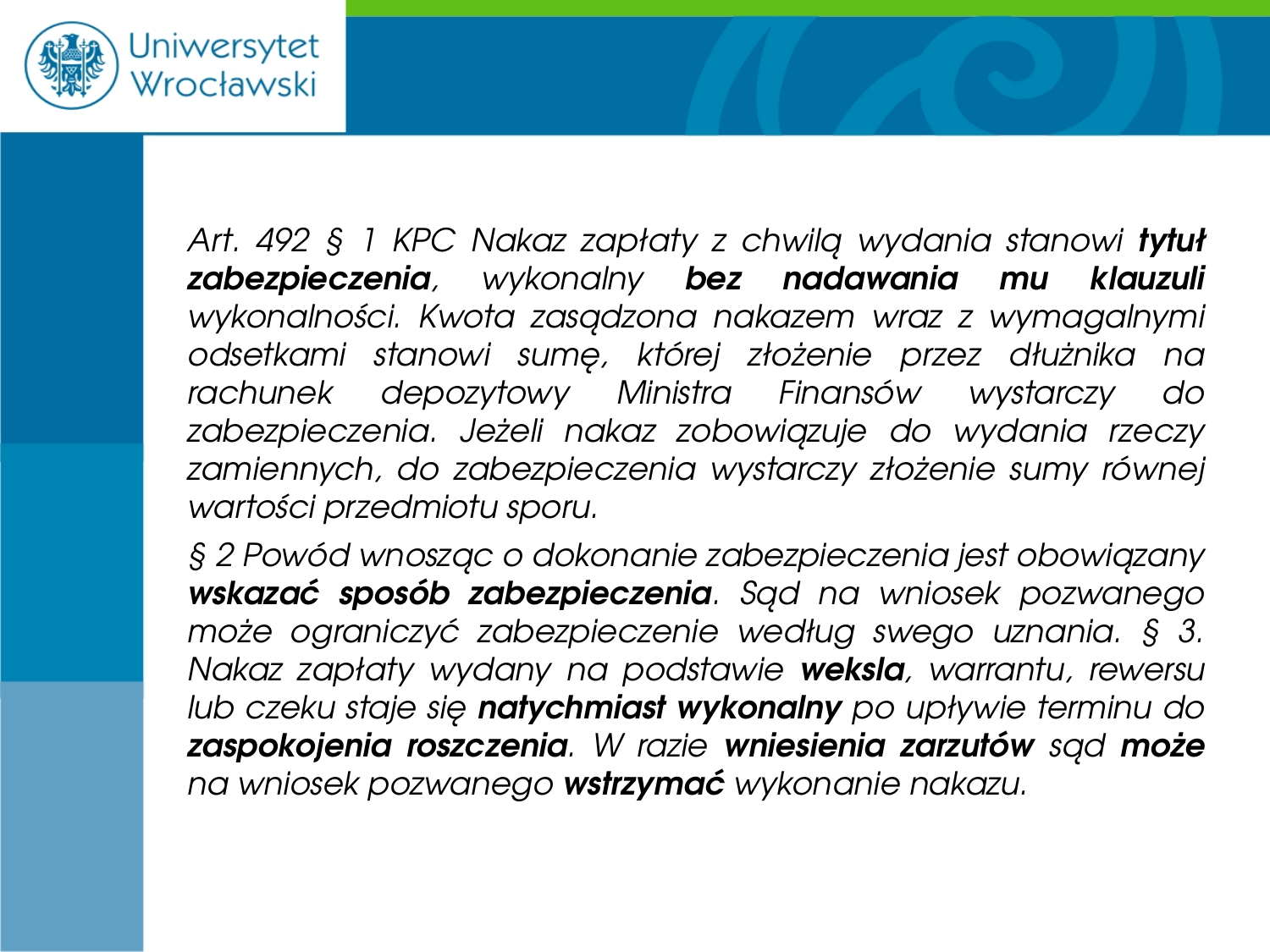

#

Art. 492 § 1 KPC Nakaz zapłaty z chwilą wydania stanowi tytuł zabezpieczenia, wykonalny bez nadawania mu klauzuli wykonalności. Kwota zasądzona nakazem wraz z wymagalnymi odsetkami stanowi sumę, której złożenie przez dłużnika na rachunek depozytowy Ministra Finansów wystarczy do zabezpieczenia. Jeżeli nakaz zobowiązuje do wydania rzeczy zamiennych, do zabezpieczenia wystarczy złożenie sumy równej wartości przedmiotu sporu.
§ 2 Powód wnosząc o dokonanie zabezpieczenia jest obowiązany wskazać sposób zabezpieczenia. Sąd na wniosek pozwanego może ograniczyć zabezpieczenie według swego uznania. § 3. Nakaz zapłaty wydany na podstawie weksla, warrantu, rewersu lub czeku staje się natychmiast wykonalny po upływie terminu do zaspokojenia roszczenia. W razie wniesienia zarzutów sąd może na wniosek pozwanego wstrzymać wykonanie nakazu.